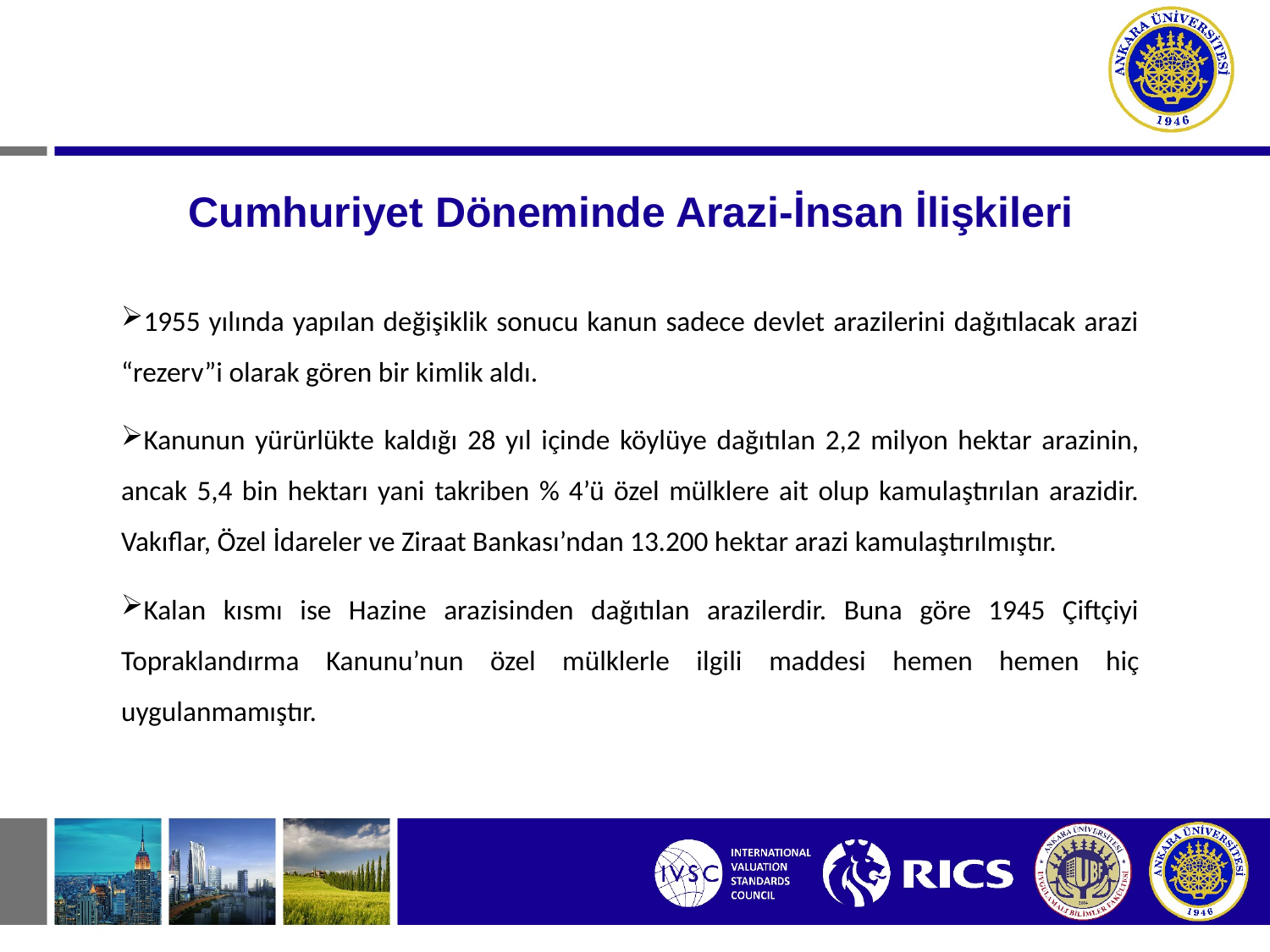

# Cumhuriyet Döneminde Arazi-İnsan İlişkileri
1955 yılında yapılan değişiklik sonucu kanun sadece devlet arazilerini dağıtılacak arazi “rezerv”i olarak gören bir kimlik aldı.
Kanunun yürürlükte kaldığı 28 yıl içinde köylüye dağıtılan 2,2 milyon hektar arazinin, ancak 5,4 bin hektarı yani takriben % 4’ü özel mülklere ait olup kamulaştırılan arazidir. Vakıflar, Özel İdareler ve Ziraat Bankası’ndan 13.200 hektar arazi kamulaştırılmıştır.
Kalan kısmı ise Hazine arazisinden dağıtılan arazilerdir. Buna göre 1945 Çiftçiyi Topraklandırma Kanunu’nun özel mülklerle ilgili maddesi hemen hemen hiç uygulanmamıştır.